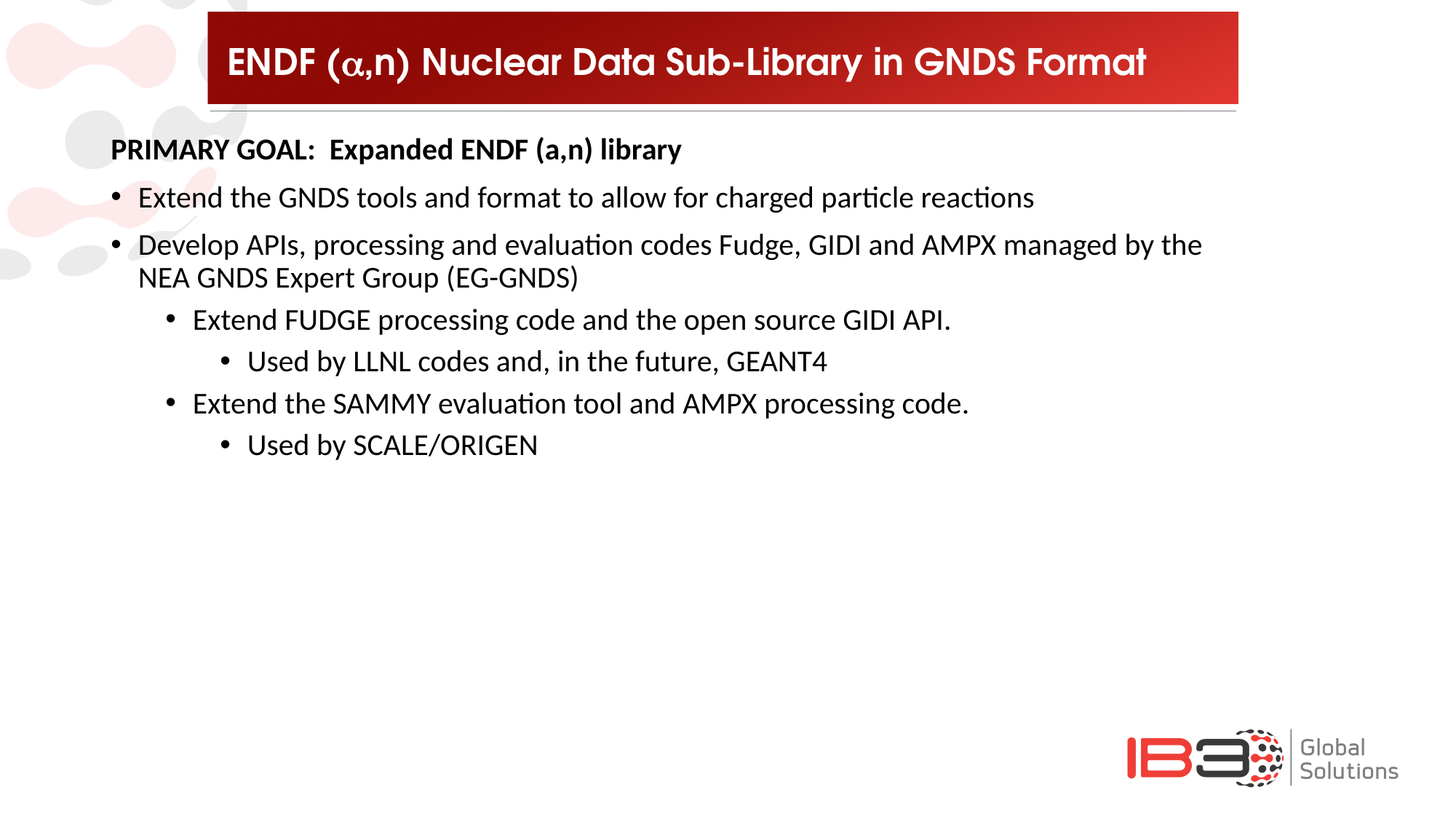

# ENDF (α,n) Nuclear Data Sub-Library in GNDS Format
PRIMARY GOAL:  Expanded ENDF (a,n) library
Extend the GNDS tools and format to allow for charged particle reactions
Develop APIs, processing and evaluation codes Fudge, GIDI and AMPX managed by the NEA GNDS Expert Group (EG-GNDS)
Extend FUDGE processing code and the open source GIDI API.
Used by LLNL codes and, in the future, GEANT4
Extend the SAMMY evaluation tool and AMPX processing code.
Used by SCALE/ORIGEN